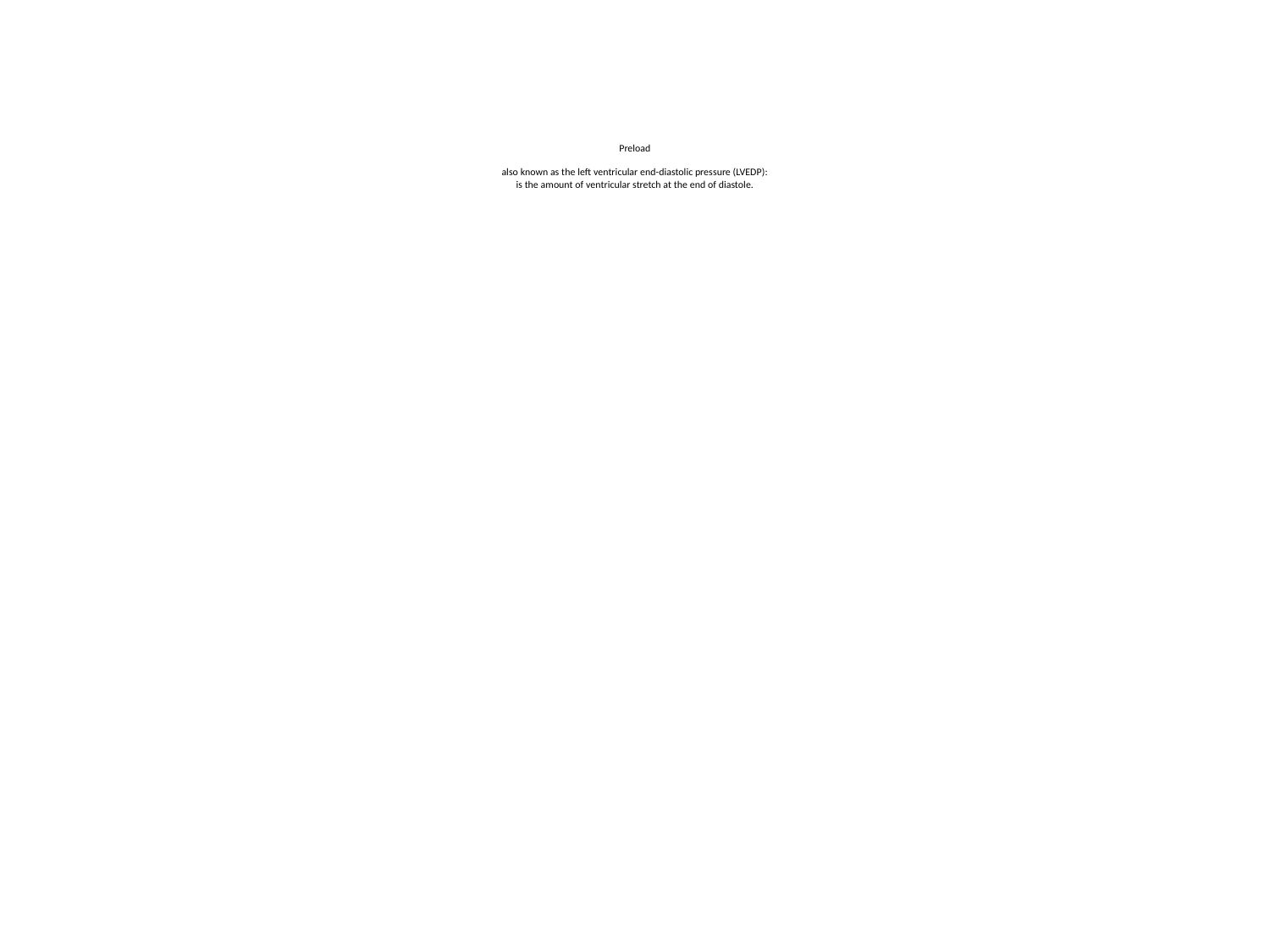

# Preload also known as the left ventricular end-diastolic pressure (LVEDP): is the amount of ventricular stretch at the end of diastole.